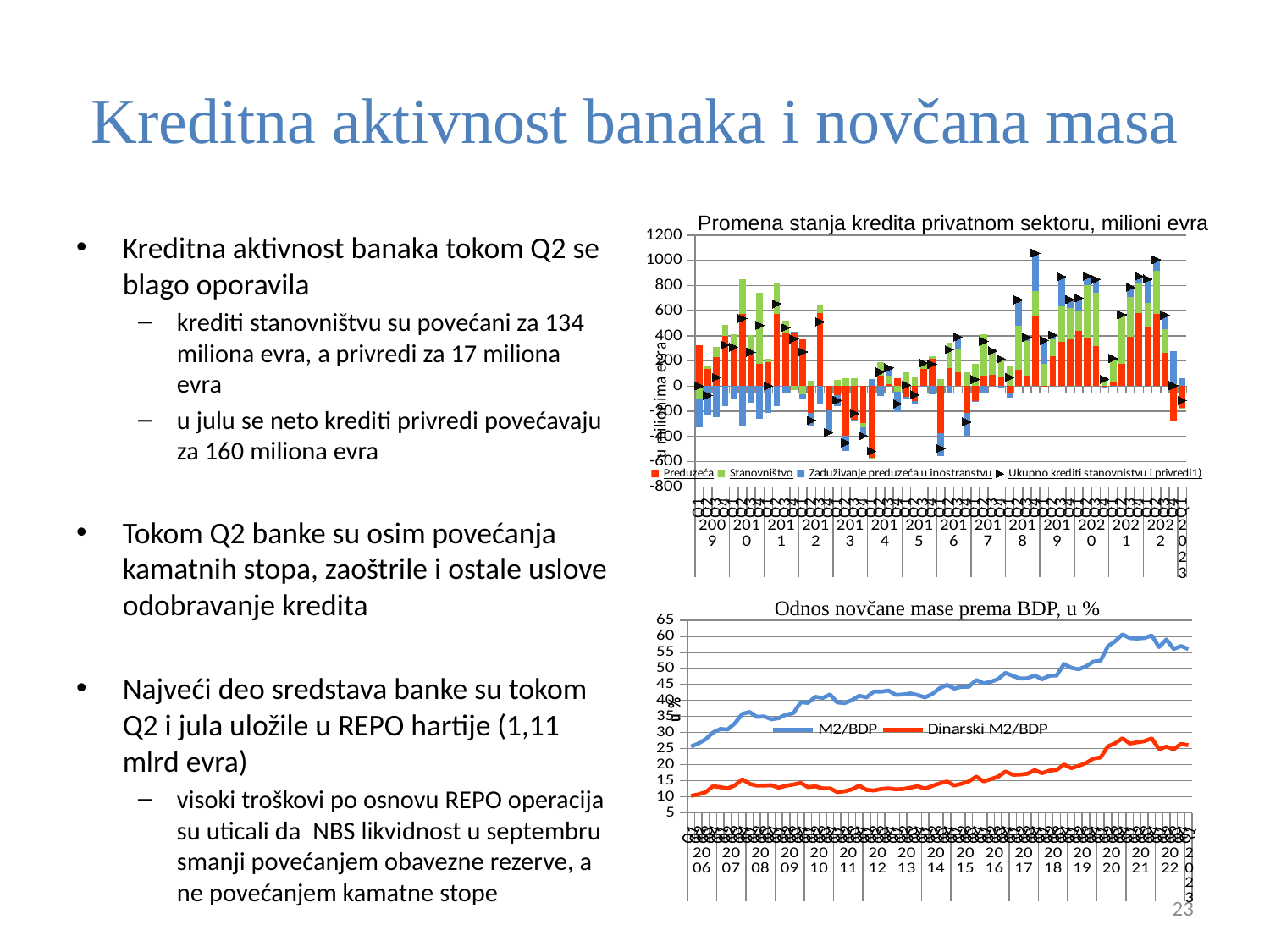

# Kreditna aktivnost banaka i novčana masa
Promena stanja kredita privatnom sektoru, milioni evra
Kreditna aktivnost banaka tokom Q2 se blago oporavila
krediti stanovništvu su povećani za 134 miliona evra, a privredi za 17 miliona evra
u julu se neto krediti privredi povećavaju za 160 miliona evra

Tokom Q2 banke su osim povećanja kamatnih stopa, zaoštrile i ostale uslove odobravanje kredita

Najveći deo sredstava banke su tokom Q2 i jula uložile u REPO hartije (1,11 mlrd evra)
visoki troškovi po osnovu REPO operacija su uticali da  NBS likvidnost u septembru smanji povećanjem obavezne rezerve, a ne povećanjem kamatne stope

### Chart

| Category | Preduzeća | Stanovništvo | Zaduživanje preduzeća u inostranstvu | Ukupno krediti stanovnistvu i privredi1) |
|---|---|---|---|---|
| Q1 | 327.55305073761656 | -104.35528255831498 | -221.0 | 2.1977681793015904 |
| Q2 | 137.51693342353855 | 19.99446672960633 | -230.0 | -72.48859984685512 |
| Q3 | 234.61863750619028 | 80.23112810164224 | -244.0 | 70.84976560783252 |
| Q4 | 397.78478199171445 | 89.91874249932368 | -159.2 | 328.50352449103815 |
| Q1 | 319.2719263264506 | 91.2846159763025 | -100.0 | 310.55654230275314 |
| Q2 | 577.2412026864775 | 276.2869136717183 | -314.55 | 538.9781163581958 |
| Q3 | 245.76413911040345 | 159.18169054957264 | -134.0 | 270.9458296599761 |
| Q4 | 179.40425136721115 | 563.2839343421349 | -259.0 | 483.68818570934604 |
| Q1 | 190.78899939952217 | 24.979311955894545 | -213.7 | 2.0683113554167107 |
| Q2 | 575.5188623698368 | 238.39268400596535 | -160.3 | 653.6115463758022 |
| Q3 | 421.91654311749164 | 102.05444429727885 | -57.8 | 466.1709874147704 |
| Q4 | 418.6332641827944 | -32.26238869591856 | 15.7 | 376.5708754868758 |
| Q1 | 375.456352912559 | -66.94002034893522 | -36.0 | 272.5163325636238 |
| Q2 | -214.5233841428908 | 41.596825945260846 | -99.0 | -271.92655819762996 |
| Q3 | 580.5074729131406 | 67.67632474370309 | -136.0 | 512.1837976568437 |
| Q4 | -189.4443009870272 | -5.287585052944735 | -173.0 | -367.7318860399719 |
| Q1 | -70.93440889282613 | 48.04697430105705 | -89.0 | -111.88743459176908 |
| Q2 | -392.4678873696412 | 67.25899820612524 | -124.0 | -449.20888916351595 |
| Q3 | -264.73894470983726 | 62.09273961445534 | -12.0 | -214.6462050953819 |
| Q4 | -289.8047471931409 | -34.519001804632126 | -71.0 | -395.323748997773 |
| Q1 | -570.0 | -7.0 | 59.0 | -516.0 |
| Q2 | 82.0 | 112.0 | -80.0 | 114.0 |
| Q3 | 17.0 | 66.0 | 64.0 | 146.0 |
| Q4 | 64.0 | -47.0 | -157.0 | -140.0 |
| Q1 | -86.0 | 111.0 | -15.0 | 9.0 |
| Q2 | -120.1890719611962 | 75.16300069540402 | -22.9 | -67.92607126579219 |
| Q3 | 140.06047535051138 | 45.471681982688665 | -0.7 | 184.83215733320006 |
| Q4 | 218.7360955198988 | 19.251900221077648 | -63.2 | 174.78799574097644 |
| Q1 | -373.7580108382625 | 57.27894077087911 | -178.1907 | -494.6697700673834 |
| Q2 | 145.35059709300793 | 202.92306260340803 | -57.1 | 291.17365969641594 |
| Q3 | 110.24895429843073 | 186.8971556997713 | 93.0 | 390.14610999820206 |
| Q4 | -211.4082036186381 | 109.58530790843326 | -182.0 | -283.8228957102049 |
| Q1 | -119.36644211450596 | 180.45019329409413 | -6.63 | 54.453751179588174 |
| Q2 | 83.69692546603 | 329.15711936442415 | -55.0 | 357.85404483045414 |
| Q3 | 93.17351772955412 | 172.52977042795072 | 15.72 | 281.4232881575049 |
| Q4 | 77.9431913257046 | 151.04848720418124 | -12.35 | 216.64167852988587 |
| Q1 | -57.6890182006712 | 162.27103670562775 | -33.54 | 71.04201850495656 |
| Q2 | 132.71702662071738 | 344.870987572989 | 209.83 | 687.4180141937064 |
| Q3 | 84.28475651859024 | 274.16646546811467 | 30.28 | 388.7312219867049 |
| Q4 | 563.8741454268186 | 190.7104236330248 | 303.037 | 1057.6215690598433 |
| Q1 | -1.5084793091855673 | 175.66575508466764 | 190.2713935 | 364.4286692754821 |
| Q2 | 239.50994365112865 | 130.60819687750524 | 36.61773569 | 406.7358762186339 |
| Q3 | 352.1009852743922 | 285.74471048576004 | 233.134626065408 | 870.9803218255603 |
| Q4 | 370.6735368591601 | 250.4708189423917 | 68.12860510980329 | 689.2729609113551 |
| Q1 | 437.86190241692674 | 164.29807921111012 | 98.68442971808301 | 700.8444113461198 |
| Q2 | 377.13068014051447 | 427.4594667333382 | 71.49506701691391 | 876.0852138907667 |
| Q3 | 318.37372363080476 | 423.81112562191447 | 106.639341702229 | 848.8241909549482 |
| Q4 | -2.887547295672448 | 67.65685148962939 | -9.600241149999999 | 55.551473800769514 |
| Q1 | 37.858500056358025 | 186.96656275687383 | -3.8933043528824083 | 220.93175846034944 |
| Q2 | 181.01999025330406 | 378.380635213256 | 8.889580407850321 | 568.2902058744104 |
| Q3 | 391.39192639639987 | 315.7617140376351 | 80.2362509273837 | 787.3898913614187 |
| Q4 | 580.9197370072616 | 234.64892216442968 | 58.67818209685859 | 874.2468412685498 |
| Q1 | 475.15250768766236 | 187.66455947700524 | 189.529300721 | 852.3463678856676 |
| Q2 | 576.8507551550138 | 343.81675937075124 | 84.514476359915 | 1005.18199088568 |
| Q3 | 267.77822167985687 | 184.88746136583177 | 113.28745975972421 | 565.9531428054129 |
| Q4 | -270.93126618481074 | 19.517772205521396 | 256.3345122001036 | 4.921018220814233 |
| Q1 | -173.698464314175 | -1.9881252890918404 | 62.456458353981 | -113.23013124928585 |
Odnos novčane mase prema BDP, u %

### Chart

| Category | M2/BDP |  |
|---|---|---|
| Q1 | 25.65371763959658 | 10.297806546678897 |
| Q2 | 26.61194465164072 | 10.761886100341508 |
| Q3 | 27.93910984342786 | 11.439035067656848 |
| Q4 | 30.027900787175245 | 13.312109171748313 |
| Q1 | 31.12212620072055 | 12.995914591225077 |
| Q2 | 30.95551898483179 | 12.594594969679083 |
| Q3 | 32.89122822803523 | 13.56136970058591 |
| Q4 | 35.811357698081885 | 15.466918803699075 |
| Q1 | 36.397681473469355 | 14.033797645317112 |
| Q2 | 34.87538393740049 | 13.469735914986694 |
| Q3 | 35.030631097834394 | 13.513050282137797 |
| Q4 | 34.133122764892185 | 13.594654215017396 |
| Q1 | 34.48557404894512 | 12.841264306893224 |
| Q2 | 35.62307575359862 | 13.459092455462644 |
| Q3 | 36.04666089872704 | 13.825151859311784 |
| Q4 | 39.44716740131622 | 14.3107670023169 |
| Q1 | 39.26042387177974 | 13.015955411836547 |
| Q2 | 41.1309294429983 | 13.262471193374898 |
| Q3 | 40.80022809336989 | 12.589778063670295 |
| Q4 | 41.86257393408373 | 12.628356657315418 |
| Q1 | 39.37862814459776 | 11.455064331175137 |
| Q2 | 39.18994037446175 | 11.714378807666714 |
| Q3 | 40.09772973345628 | 12.318570695869086 |
| Q4 | 41.46936441512927 | 13.466724742852593 |
| Q1 | 40.9570989414337 | 12.153132340460985 |
| Q2 | 42.80688617157604 | 11.980236110668564 |
| Q3 | 42.74798418179529 | 12.429525813042448 |
| Q4 | 43.08795412269193 | 12.613220392267529 |
| Q1 | 41.73655706224488 | 12.316262374196162 |
| Q2 | 41.85535258088944 | 12.419038694744264 |
| Q3 | 42.1865722375659 | 12.847235760181949 |
| Q4 | 41.65975828254493 | 13.28656669691918 |
| Q1 | 40.94259936065572 | 12.500008548095431 |
| Q2 | 42.02600453273846 | 13.409221494712137 |
| Q3 | 43.81041844677068 | 14.145069459871435 |
| Q4 | 44.83646915392212 | 14.763895067294493 |
| Q1 | 43.71693756852576 | 13.523346683114754 |
| Q2 | 44.286736338268554 | 14.052403171716254 |
| Q3 | 44.307946327582634 | 14.795776747629997 |
| Q4 | 46.37176202992645 | 16.29366438792979 |
| Q1 | 45.35840194610661 | 14.79136154616386 |
| Q2 | 45.80789470737825 | 15.509623597524854 |
| Q3 | 46.69999110139326 | 16.27005659781286 |
| Q4 | 48.587217200532415 | 17.87163445661564 |
| Q1 | 47.646185788585335 | 16.867169622809143 |
| Q2 | 46.829557456026436 | 16.919201486200468 |
| Q3 | 46.89685141436763 | 17.195719453588623 |
| Q4 | 47.796159896146065 | 18.316833664120722 |
| Q1 | 46.60598869242068 | 17.331633888846977 |
| Q2 | 47.70739711367596 | 18.164388345484603 |
| Q3 | 47.77314568433596 | 18.36297362695804 |
| Q4 | 51.36778407234017 | 20.063863852470494 |
| Q1 | 50.16993628218487 | 18.891544398743953 |
| Q2 | 49.72202256482947 | 19.647902789038003 |
| Q3 | 50.60217922959567 | 20.48859970894186 |
| Q4 | 52.077150568056894 | 21.885444901180616 |
| Q1 | 52.378073235764724 | 22.235738747738996 |
| Q2 | 56.83040615064754 | 25.69328951543783 |
| Q3 | 58.47003369657053 | 26.68392030012677 |
| Q4 | 60.58333653077538 | 28.22827993968462 |
| Q1 | 59.41955609591235 | 26.59030356445291 |
| Q2 | 59.26802654889804 | 26.969533789120558 |
| Q3 | 59.45555139894796 | 27.337724685067055 |
| Q4 | 60.25500822953382 | 28.197279676560182 |
| Q1 | 56.61194589618349 | 24.836813514040728 |
| Q2 | 58.98693946661194 | 25.626949264140837 |
| Q3 | 56.03197415654733 | 24.79157202125878 |
| Q4 | 56.93866890433949 | 26.464725753451702 |
| Q1 | 56.01903103037502 | 26.082409344269568 |
23